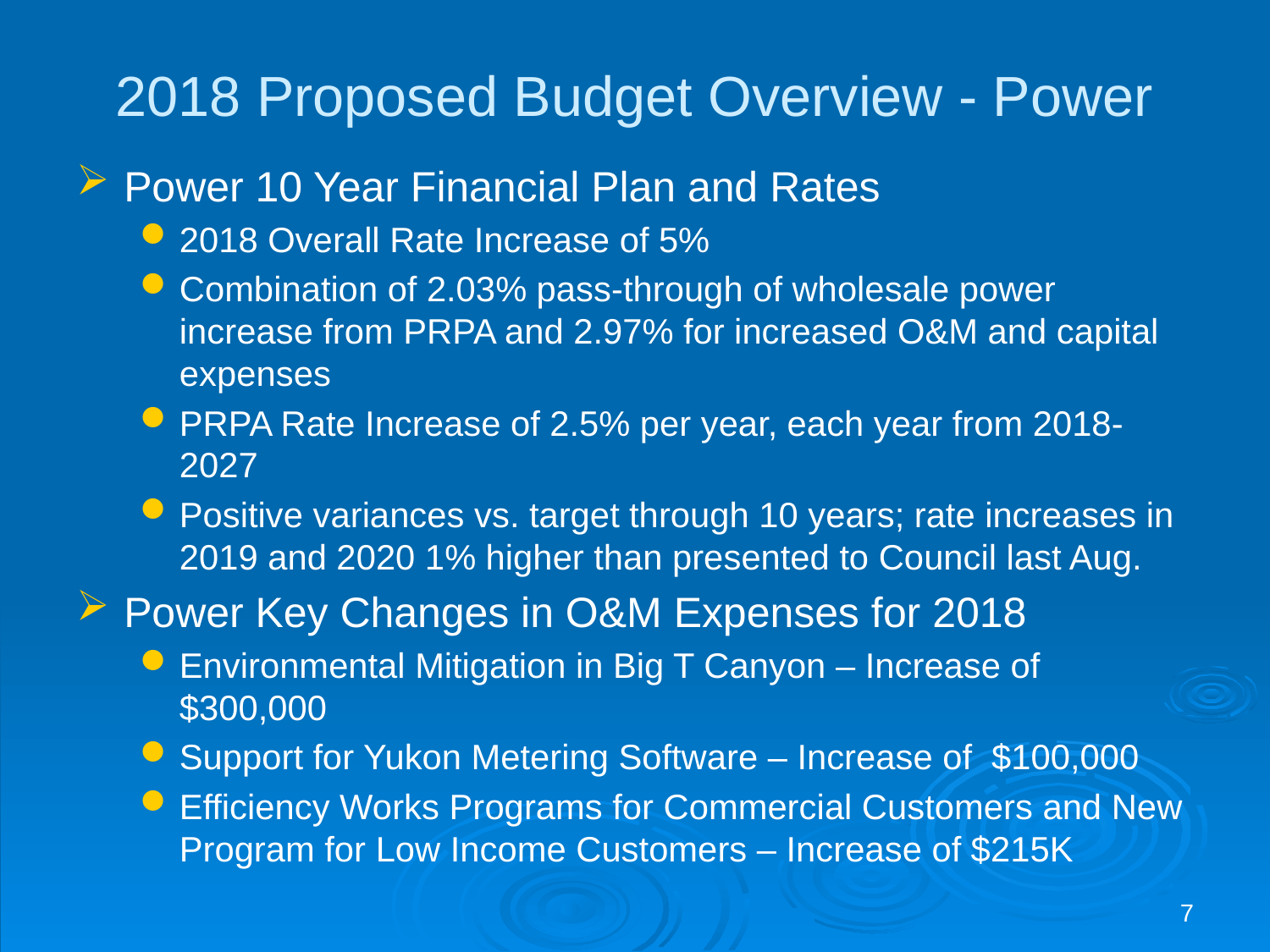

# 2018 Proposed Budget Overview - Power
Power 10 Year Financial Plan and Rates
2018 Overall Rate Increase of 5%
Combination of 2.03% pass-through of wholesale power increase from PRPA and 2.97% for increased O&M and capital expenses
PRPA Rate Increase of 2.5% per year, each year from 2018-2027
Positive variances vs. target through 10 years; rate increases in 2019 and 2020 1% higher than presented to Council last Aug.
Power Key Changes in O&M Expenses for 2018
Environmental Mitigation in Big T Canyon – Increase of $300,000
Support for Yukon Metering Software – Increase of  $100,000
Efficiency Works Programs for Commercial Customers and New Program for Low Income Customers – Increase of $215K

7